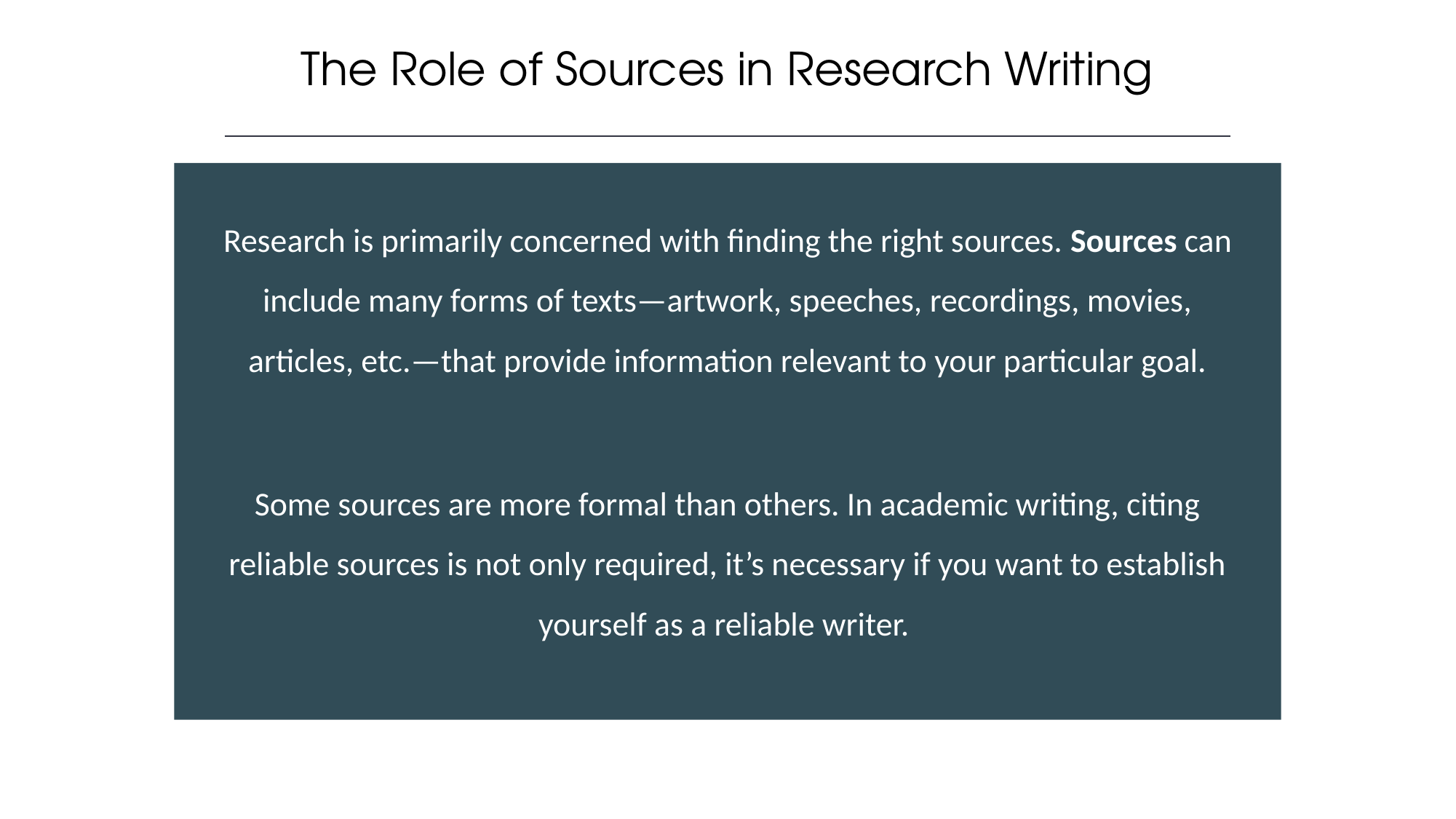

The Role of Sources in Research Writing
HAWKES LEARNING

Research is primarily concerned with finding the right sources. Sources can include many forms of texts—artwork, speeches, recordings, movies, articles, etc.—that provide information relevant to your particular goal.
Some sources are more formal than others. In academic writing, citing reliable sources is not only required, it’s necessary if you want to establish yourself as a reliable writer.